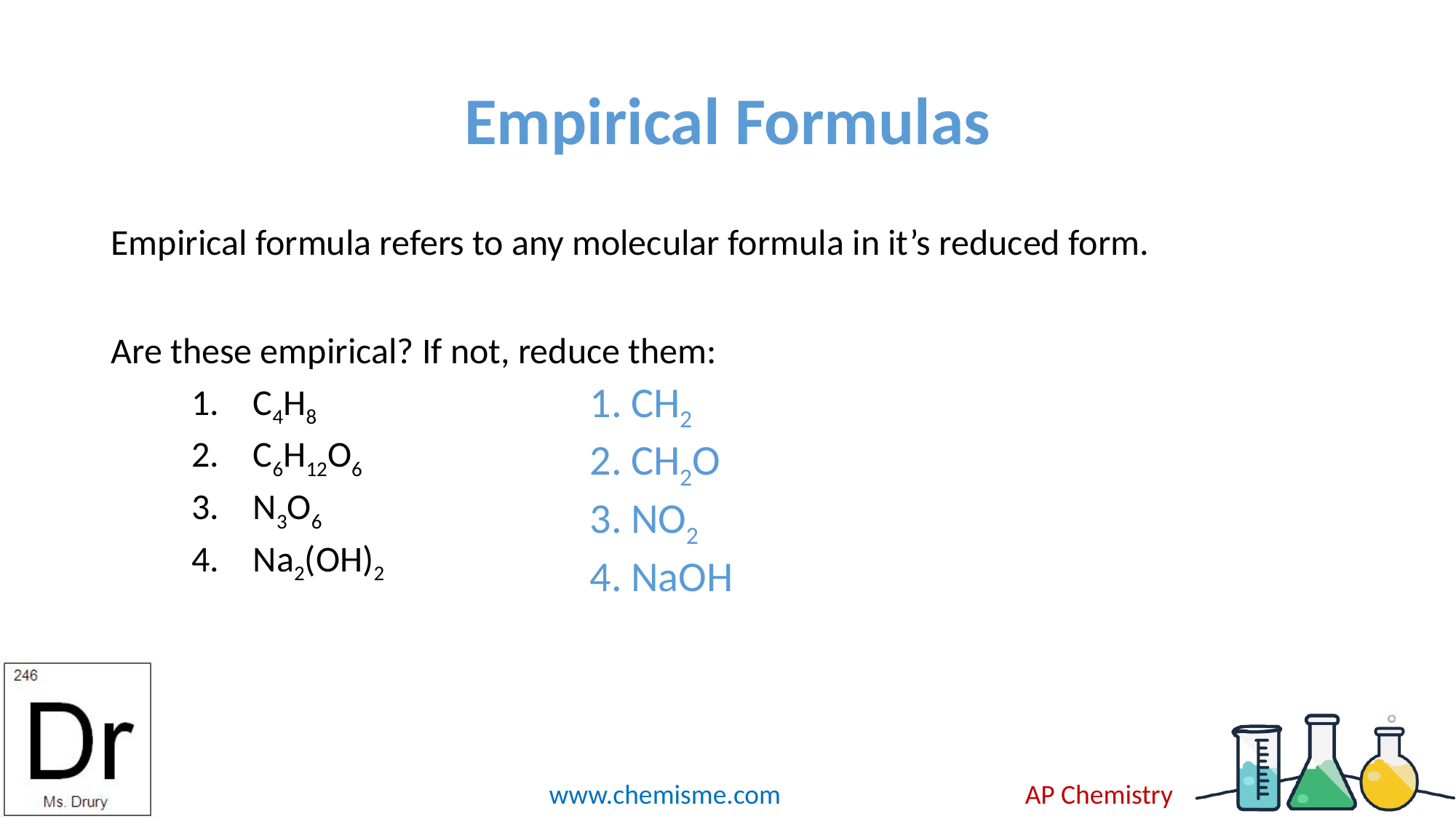

# Empirical Formulas
Empirical formula refers to any molecular formula in it’s reduced form.

Are these empirical? If not, reduce them:
C4H8
C6H12O6
N3O6
Na2(OH)2

CH2
CH2O
NO2
NaOH